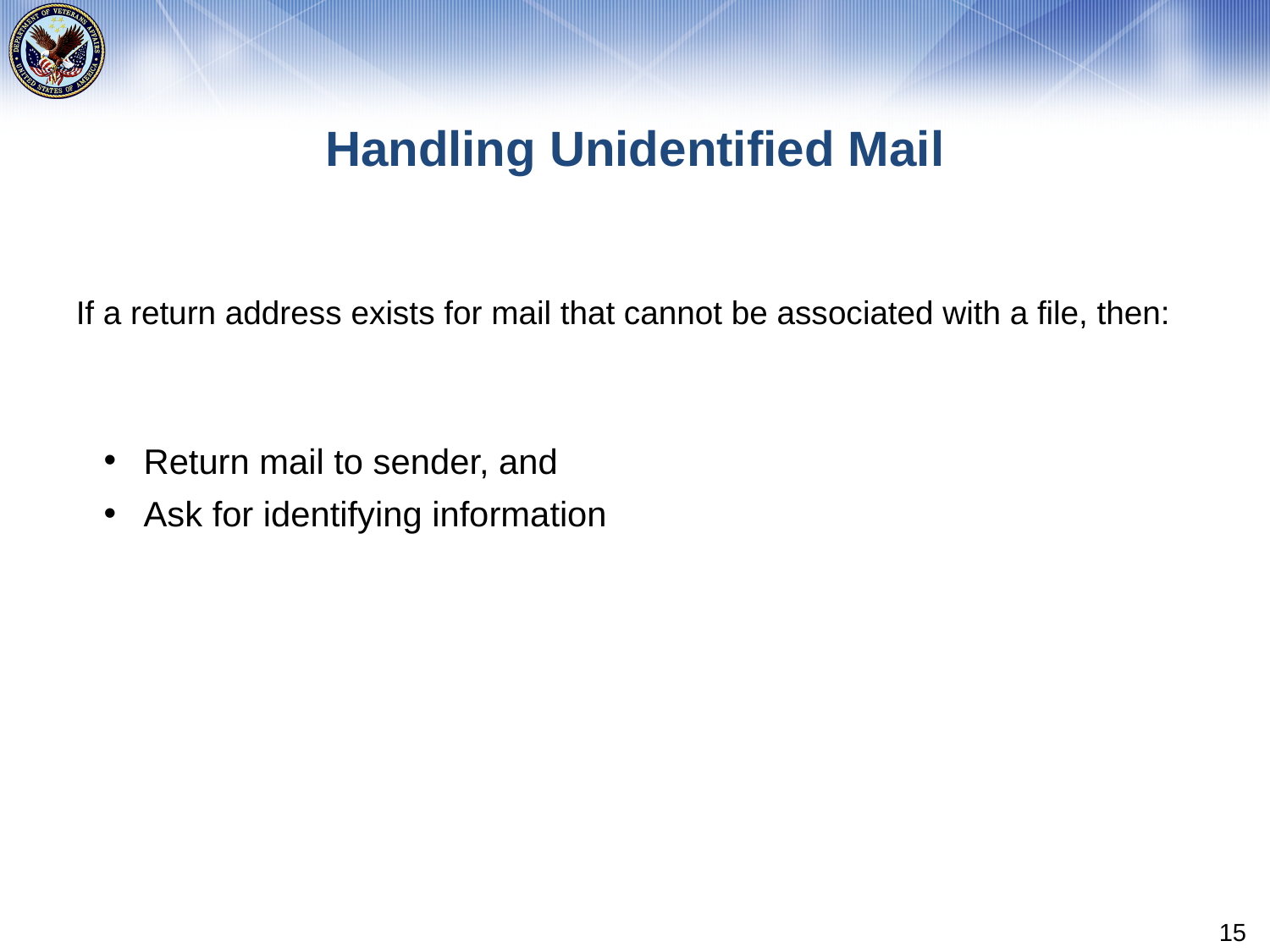

# Handling Unidentified Mail
If a return address exists for mail that cannot be associated with a file, then:
Return mail to sender, and
Ask for identifying information
15